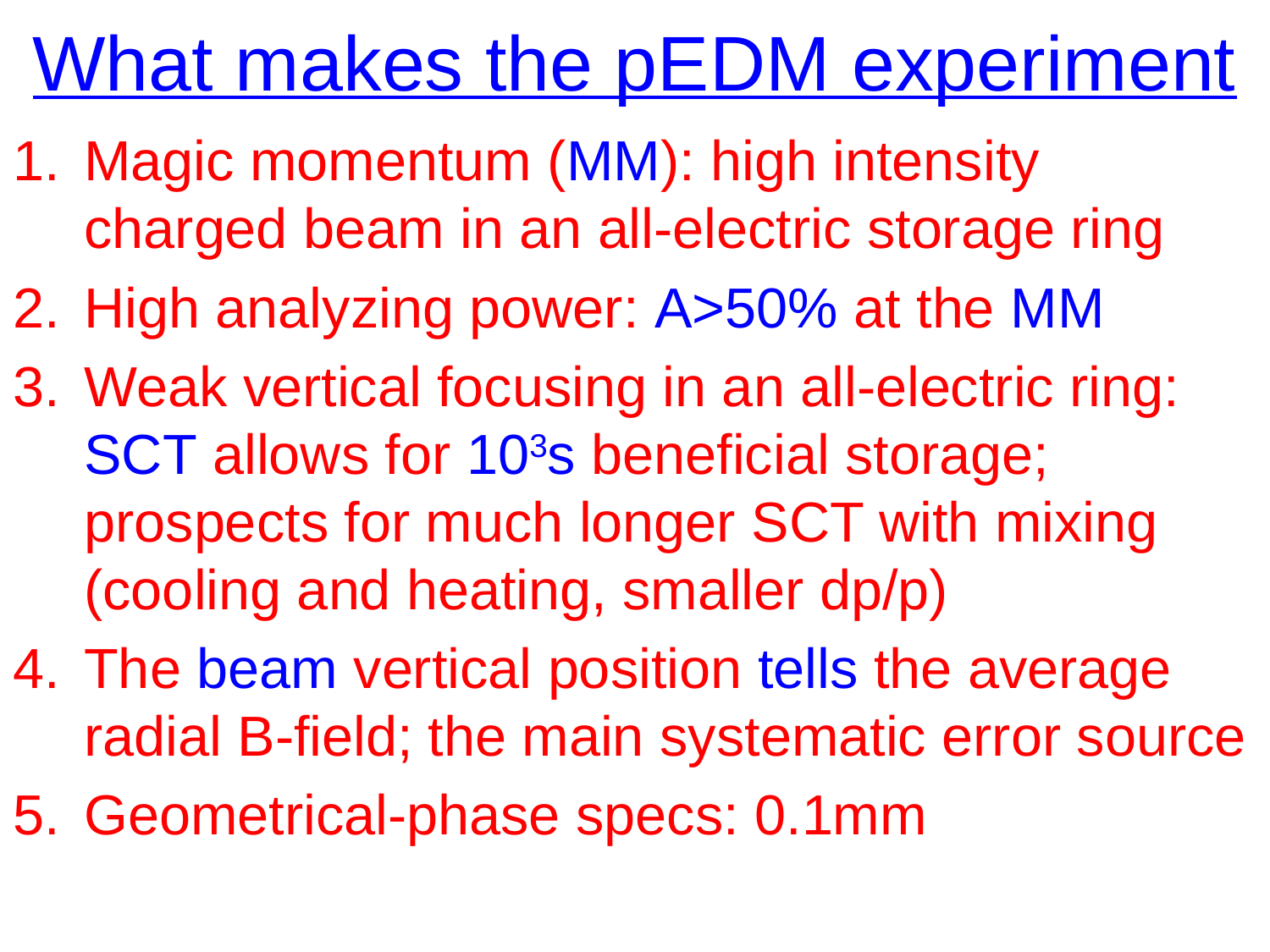

# What makes the pEDM experiment
Magic momentum (MM): high intensity charged beam in an all-electric storage ring
High analyzing power: A>50% at the MM
Weak vertical focusing in an all-electric ring: SCT allows for 103s beneficial storage; prospects for much longer SCT with mixing (cooling and heating, smaller dp/p)
The beam vertical position tells the average radial B-field; the main systematic error source
Geometrical-phase specs: 0.1mm